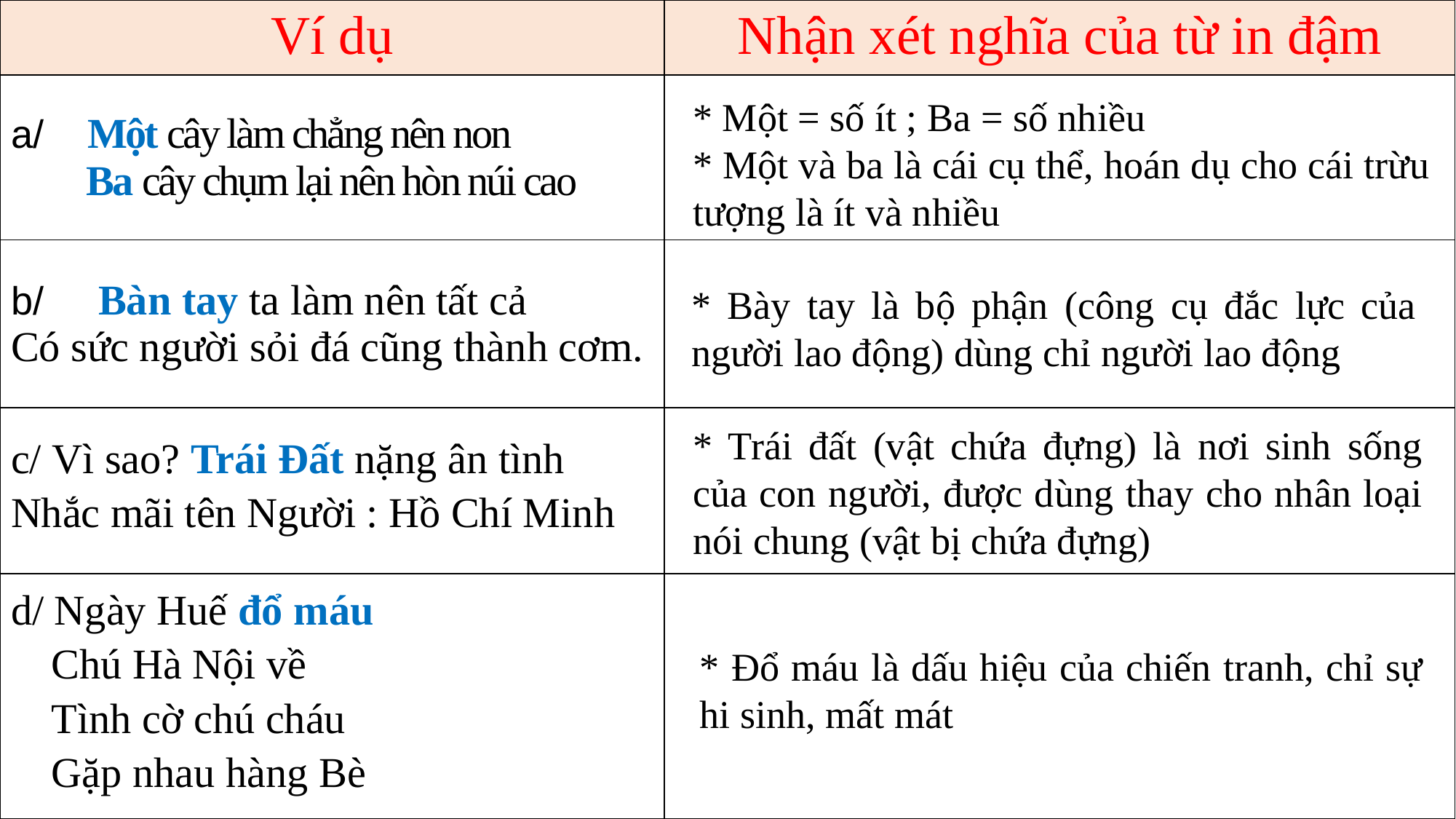

| Ví dụ | Nhận xét nghĩa của từ in đậm |
| --- | --- |
| a/ Một cây làm chẳng nên non Ba cây chụm lại nên hòn núi cao |  |
| b/ Bàn tay ta làm nên tất cả Có sức người sỏi đá cũng thành cơm. |  |
| c/ Vì sao? Trái Đất nặng ân tình Nhắc mãi tên Người : Hồ Chí Minh |  |
| d/ Ngày Huế đổ máu Chú Hà Nội về Tình cờ chú cháu Gặp nhau hàng Bè |  |
* Một = số ít ; Ba = số nhiều
* Một và ba là cái cụ thể, hoán dụ cho cái trừu tượng là ít và nhiều
* Bày tay là bộ phận (công cụ đắc lực của người lao động) dùng chỉ người lao động
* Trái đất (vật chứa đựng) là nơi sinh sống của con người, được dùng thay cho nhân loại nói chung (vật bị chứa đựng)
* Đổ máu là dấu hiệu của chiến tranh, chỉ sự hi sinh, mất mát